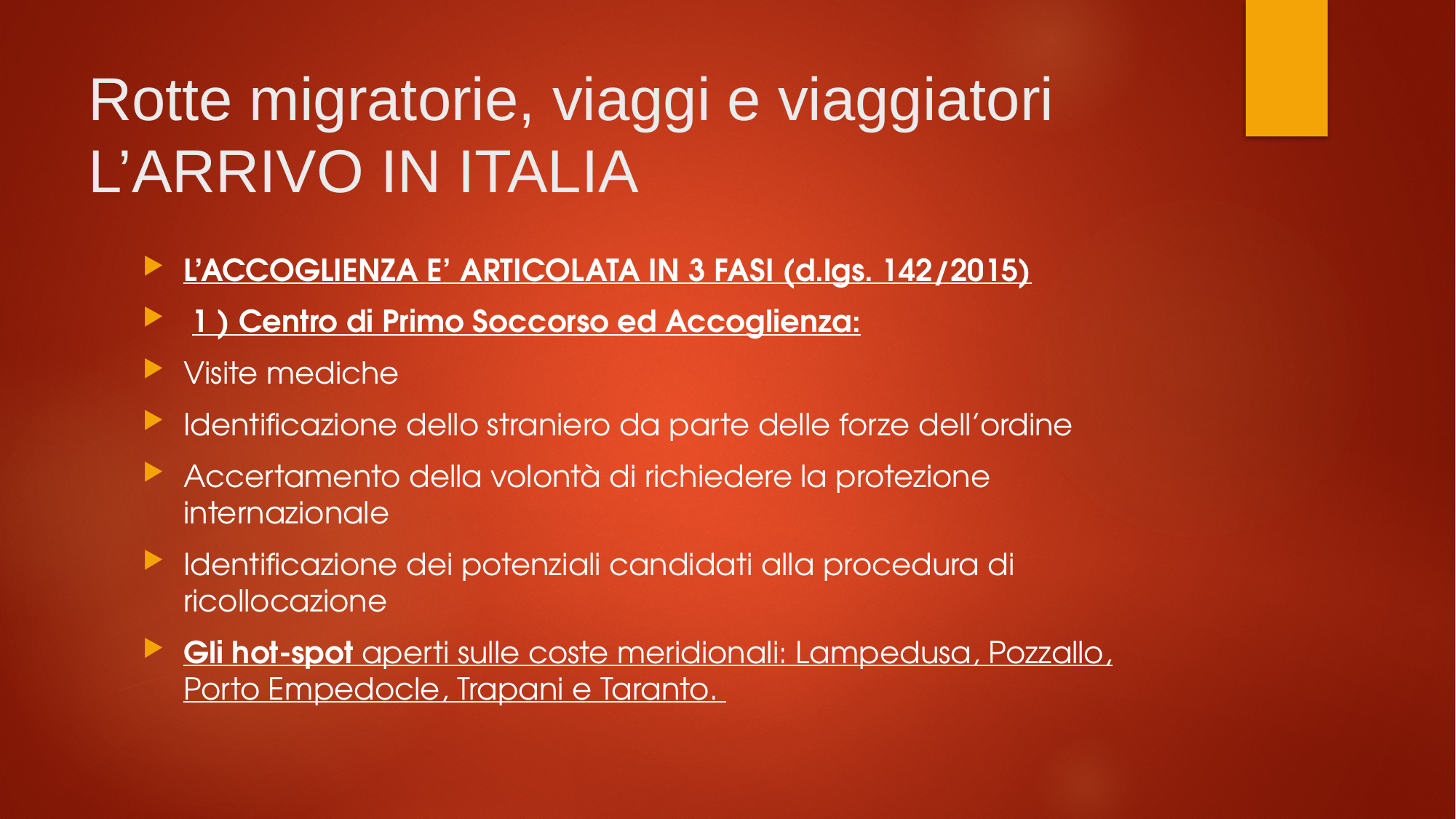

# Rotte migratorie, viaggi e viaggiatori L’ARRIVO IN ITALIA
L’ACCOGLIENZA E’ ARTICOLATA IN 3 FASI (d.lgs. 142/2015)
 1 ) Centro di Primo Soccorso ed Accoglienza:
Visite mediche
Identificazione dello straniero da parte delle forze dell’ordine
Accertamento della volontà di richiedere la protezione internazionale
Identificazione dei potenziali candidati alla procedura di ricollocazione
Gli hot-spot aperti sulle coste meridionali: Lampedusa, Pozzallo, Porto Empedocle, Trapani e Taranto.